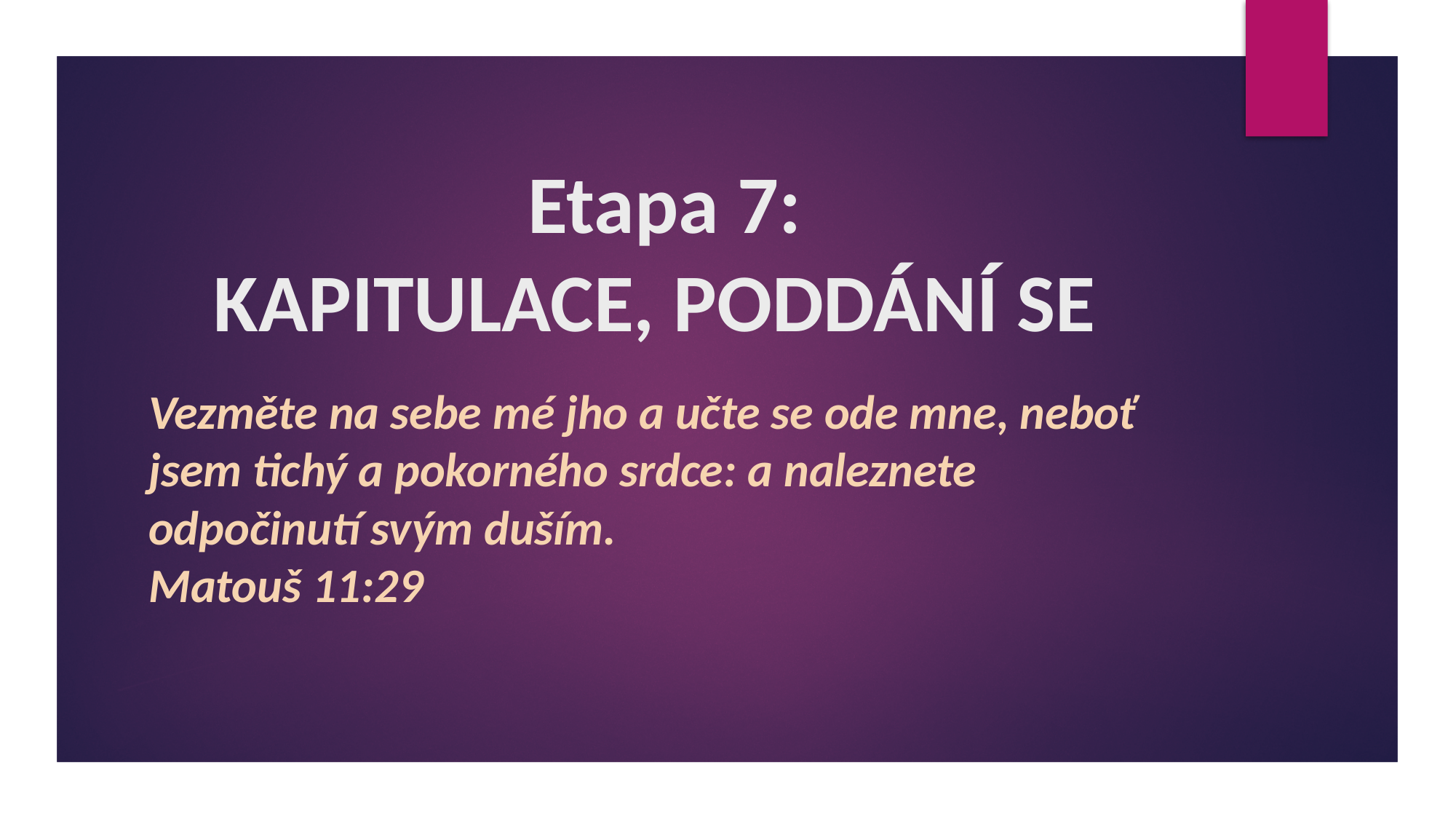

# Etapa 7: kapitulace, poddání se
Vezměte na sebe mé jho a učte se ode mne, neboť jsem tichý a pokorného srdce: a naleznete odpočinutí svým duším.   			                        														Matouš 11:29